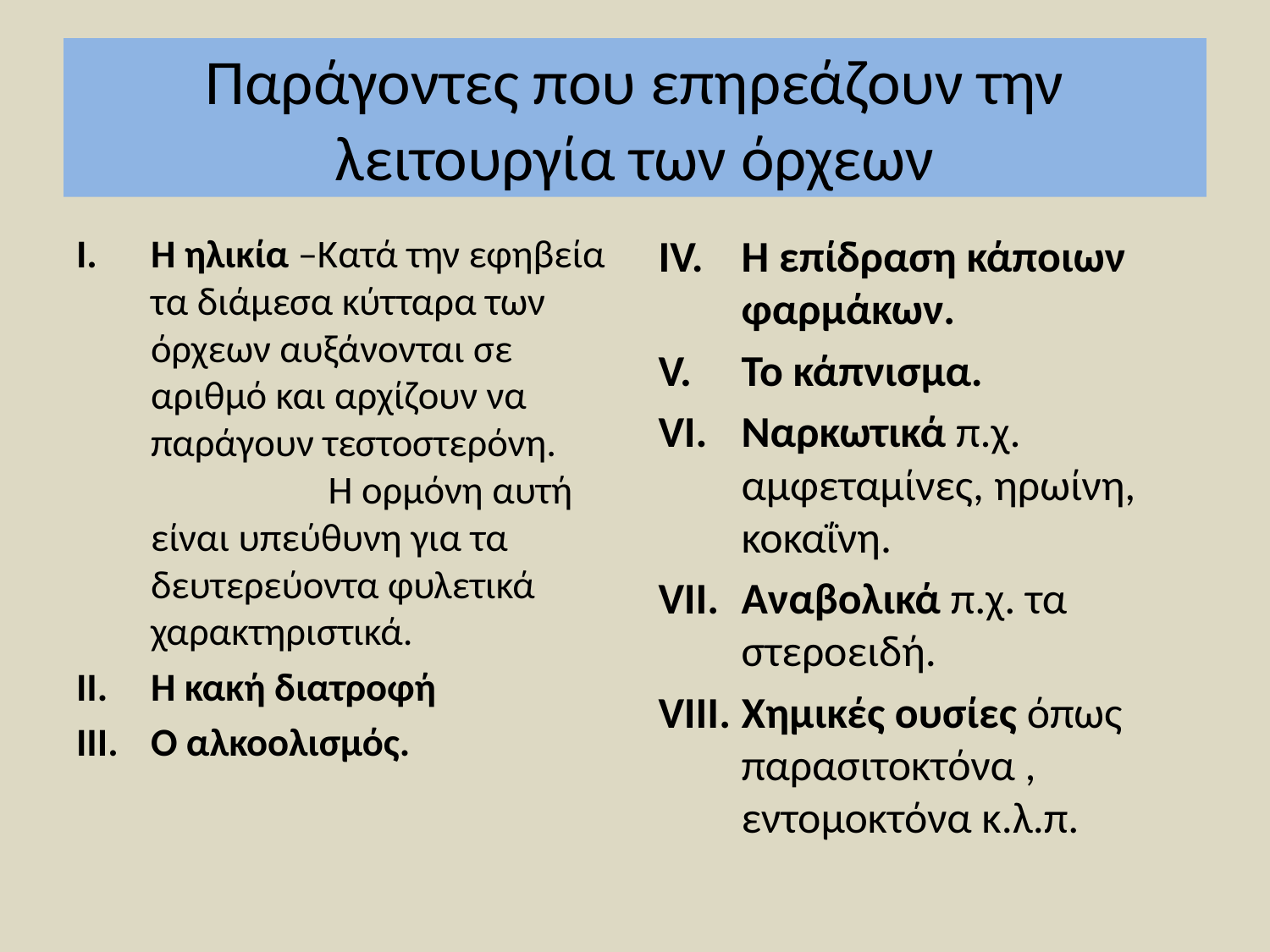

# Παράγοντες που επηρεάζουν την λειτουργία των όρχεων
Η ηλικία –Κατά την εφηβεία τα διάμεσα κύτταρα των όρχεων αυξάνονται σε αριθμό και αρχίζουν να παράγουν τεστοστερόνη.                           Η ορμόνη αυτή είναι υπεύθυνη για τα δευτερεύοντα φυλετικά χαρακτηριστικά.
ΙΙ.	Η κακή διατροφή
ΙΙΙ.	Ο αλκοολισμός.

ΙV.	H επίδραση κάποιων φαρμάκων.
V. 	Το κάπνισμα.
VI. 	Ναρκωτικά π.χ. αμφεταμίνες, ηρωίνη, κοκαΐνη.
VII.	Αναβολικά π.χ. τα στεροειδή.
VIII.	Χημικές ουσίες όπως παρασιτοκτόνα , εντομοκτόνα κ.λ.π.